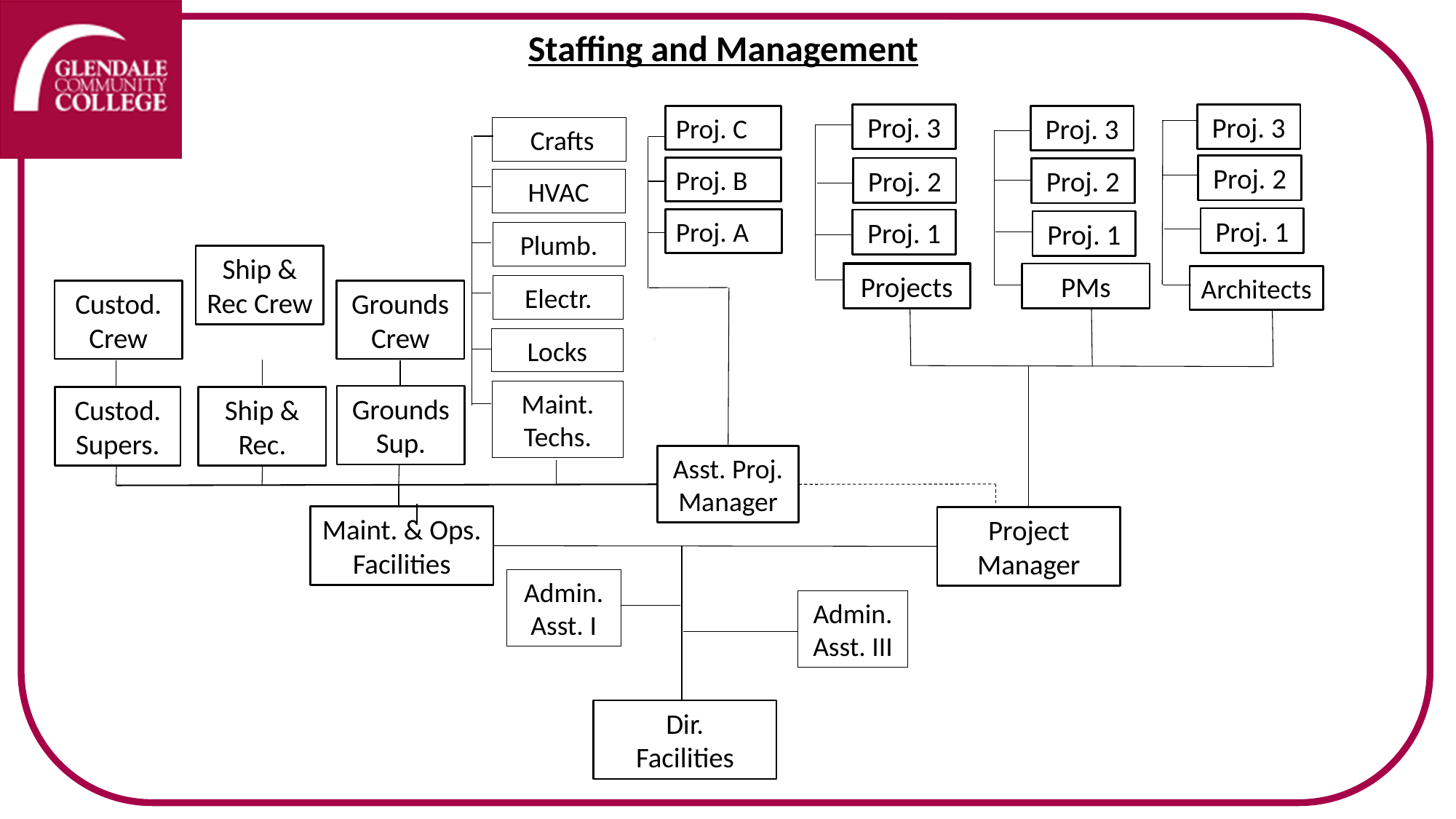

Staffing and Management
Proj. 3
Proj. 3
Proj. 3
Proj. C
 Crafts
Proj. 2
Proj. B
Proj. 2
Proj. 2
HVAC
Proj. 1
Proj. A
Proj. 1
Ship & Rec Crew
Custod. Crew
Grounds Crew
Proj. 1
Plumb.
Projects
PMs
Architects
Electr.
Locks
Maint. Techs.
Grounds Sup.
Custod. Supers.
Ship & Rec.
Asst. Proj. Manager
Maint. & Ops. Facilities
Project Manager
Admin. Asst. I
Admin. Asst. III
Dir.
Facilities